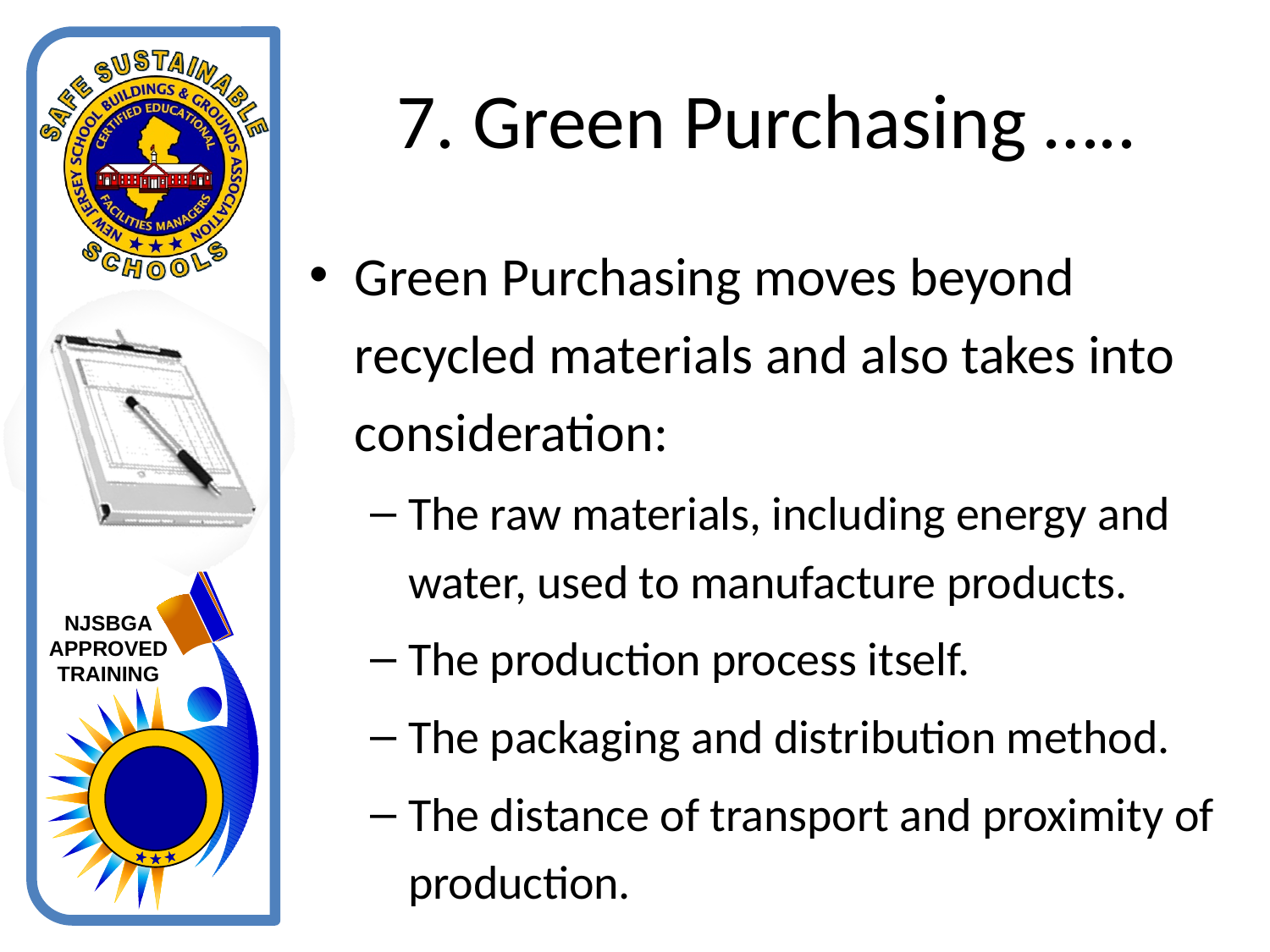

# 7. Green Purchasing …..
Green Purchasing moves beyond recycled materials and also takes into consideration:
The raw materials, including energy and water, used to manufacture products.
The production process itself.
The packaging and distribution method.
The distance of transport and proximity of production.